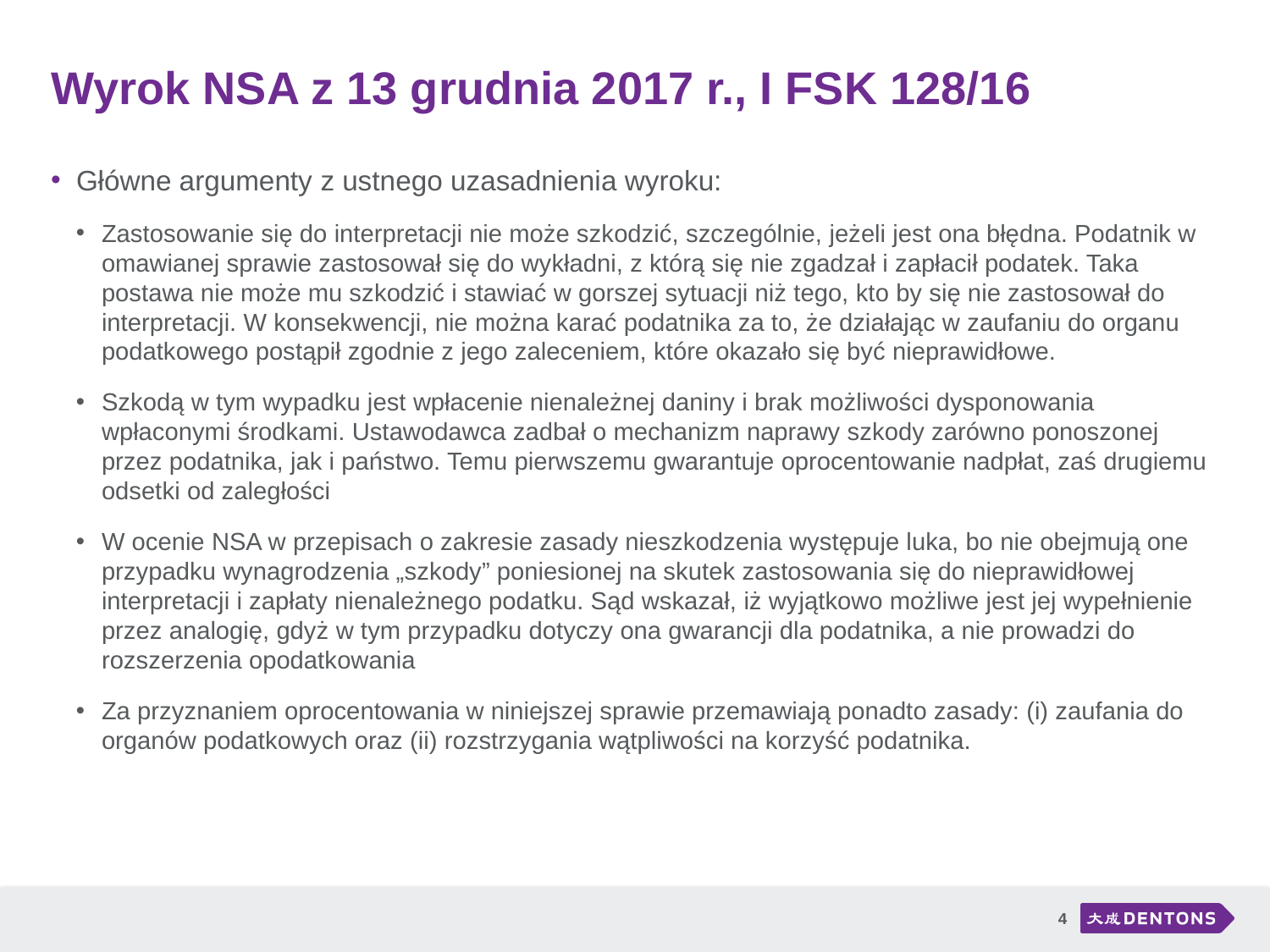

# Wyrok NSA z 13 grudnia 2017 r., I FSK 128/16
Główne argumenty z ustnego uzasadnienia wyroku:
Zastosowanie się do interpretacji nie może szkodzić, szczególnie, jeżeli jest ona błędna. Podatnik w omawianej sprawie zastosował się do wykładni, z którą się nie zgadzał i zapłacił podatek. Taka postawa nie może mu szkodzić i stawiać w gorszej sytuacji niż tego, kto by się nie zastosował do interpretacji. W konsekwencji, nie można karać podatnika za to, że działając w zaufaniu do organu podatkowego postąpił zgodnie z jego zaleceniem, które okazało się być nieprawidłowe.
Szkodą w tym wypadku jest wpłacenie nienależnej daniny i brak możliwości dysponowania wpłaconymi środkami. Ustawodawca zadbał o mechanizm naprawy szkody zarówno ponoszonej przez podatnika, jak i państwo. Temu pierwszemu gwarantuje oprocentowanie nadpłat, zaś drugiemu odsetki od zaległości
W ocenie NSA w przepisach o zakresie zasady nieszkodzenia występuje luka, bo nie obejmują one przypadku wynagrodzenia „szkody” poniesionej na skutek zastosowania się do nieprawidłowej interpretacji i zapłaty nienależnego podatku. Sąd wskazał, iż wyjątkowo możliwe jest jej wypełnienie przez analogię, gdyż w tym przypadku dotyczy ona gwarancji dla podatnika, a nie prowadzi do rozszerzenia opodatkowania
Za przyznaniem oprocentowania w niniejszej sprawie przemawiają ponadto zasady: (i) zaufania do organów podatkowych oraz (ii) rozstrzygania wątpliwości na korzyść podatnika.

4